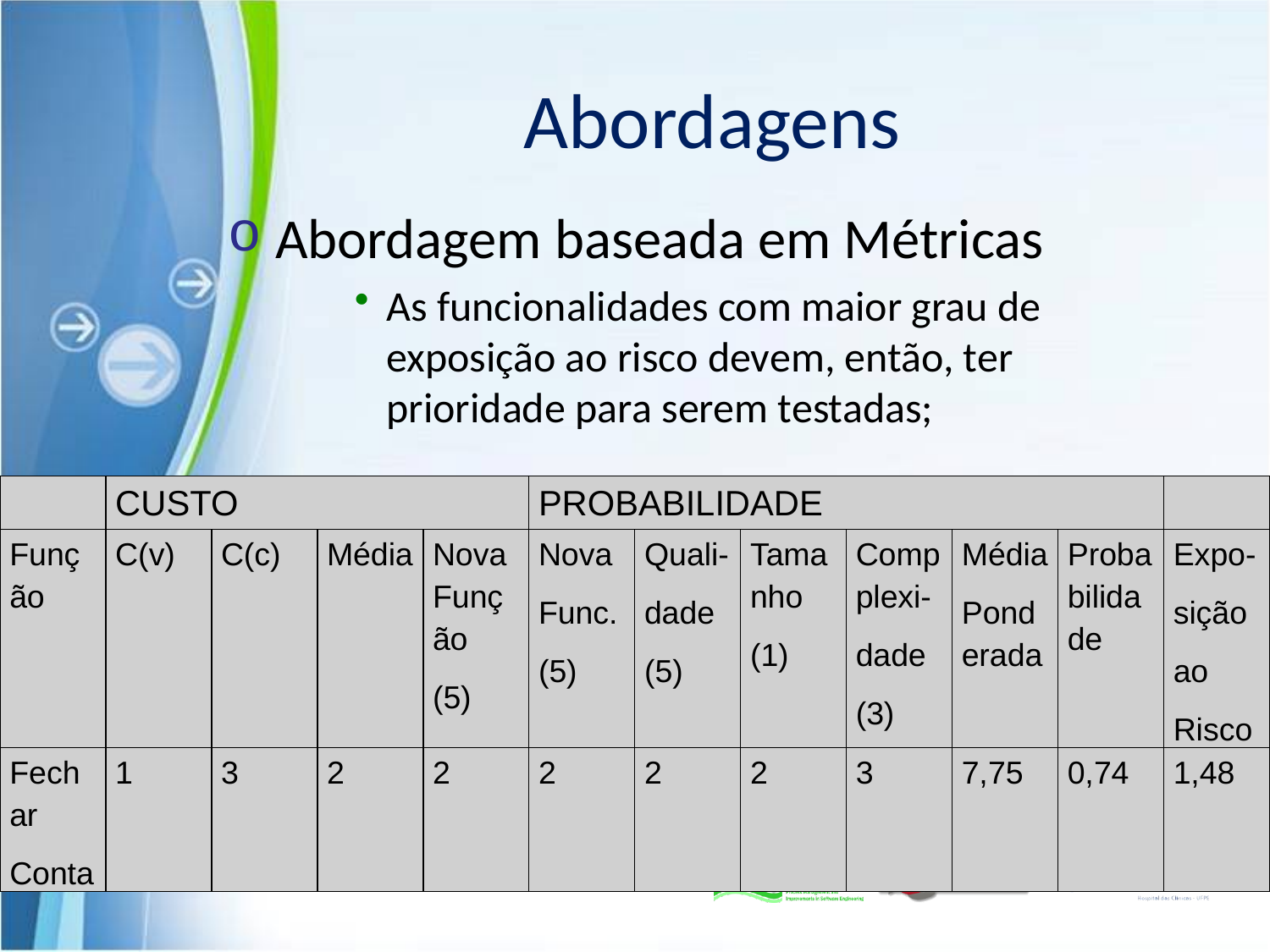

# Abordagens
Abordagem baseada em Métricas
As funcionalidades com maior grau de exposição ao risco devem, então, ter prioridade para serem testadas;

|  | CUSTO |  |  |  | PROBABILIDADE |  |  |  |  |  |  |
| --- | --- | --- | --- | --- | --- | --- | --- | --- | --- | --- | --- |
| Função | C(v) | C(c) | Média | Nova Função (5) | Nova Func. (5) | Quali- dade (5) | Tamanho (1) | Compplexi- dade (3) | Média Ponderada | Probabilidade | Expo- sição ao Risco |
| Fechar Conta | 1 | 3 | 2 | 2 | 2 | 2 | 2 | 3 | 7,75 | 0,74 | 1,48 |